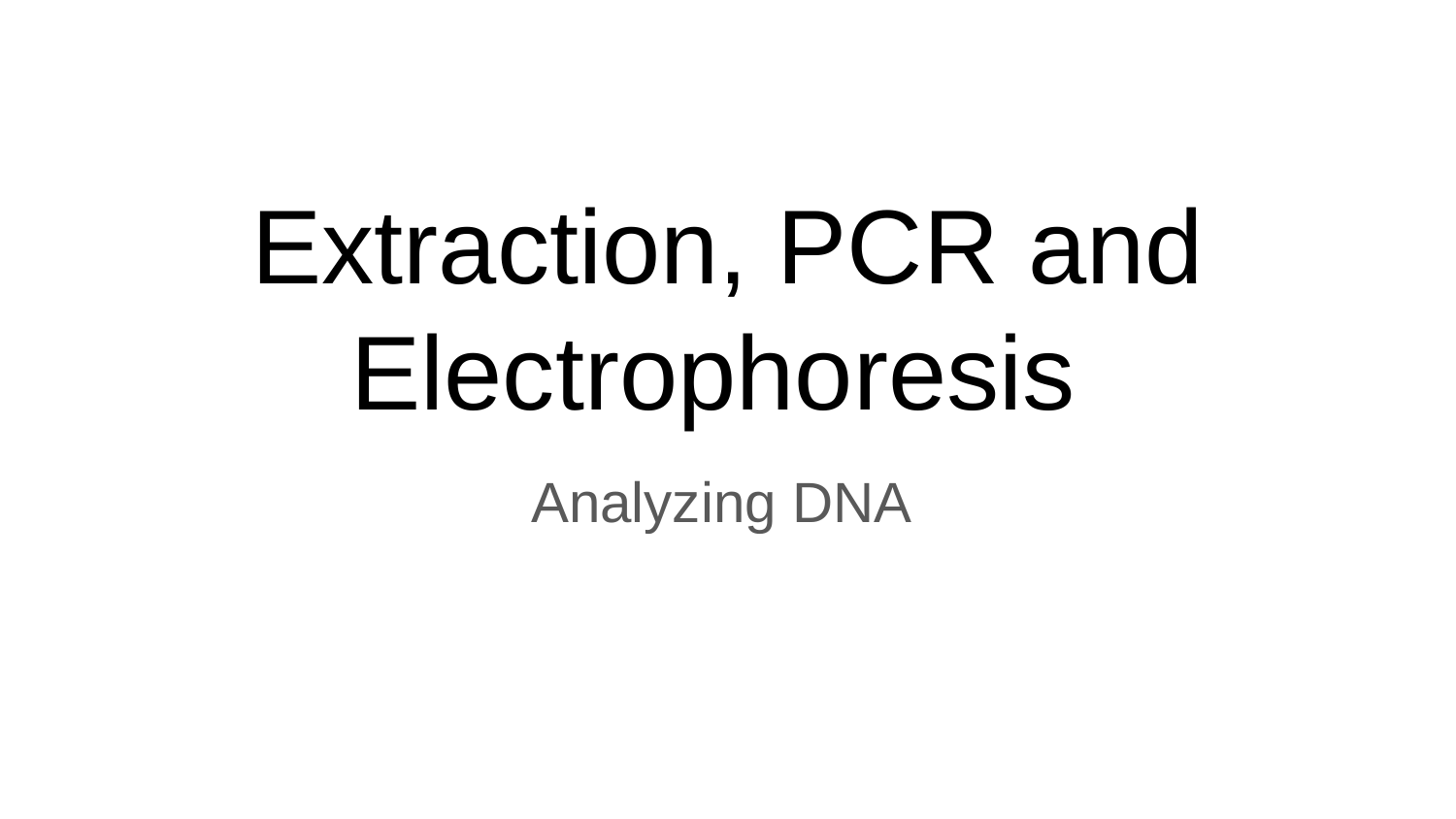

# Extraction, PCR and Electrophoresis
Analyzing DNA